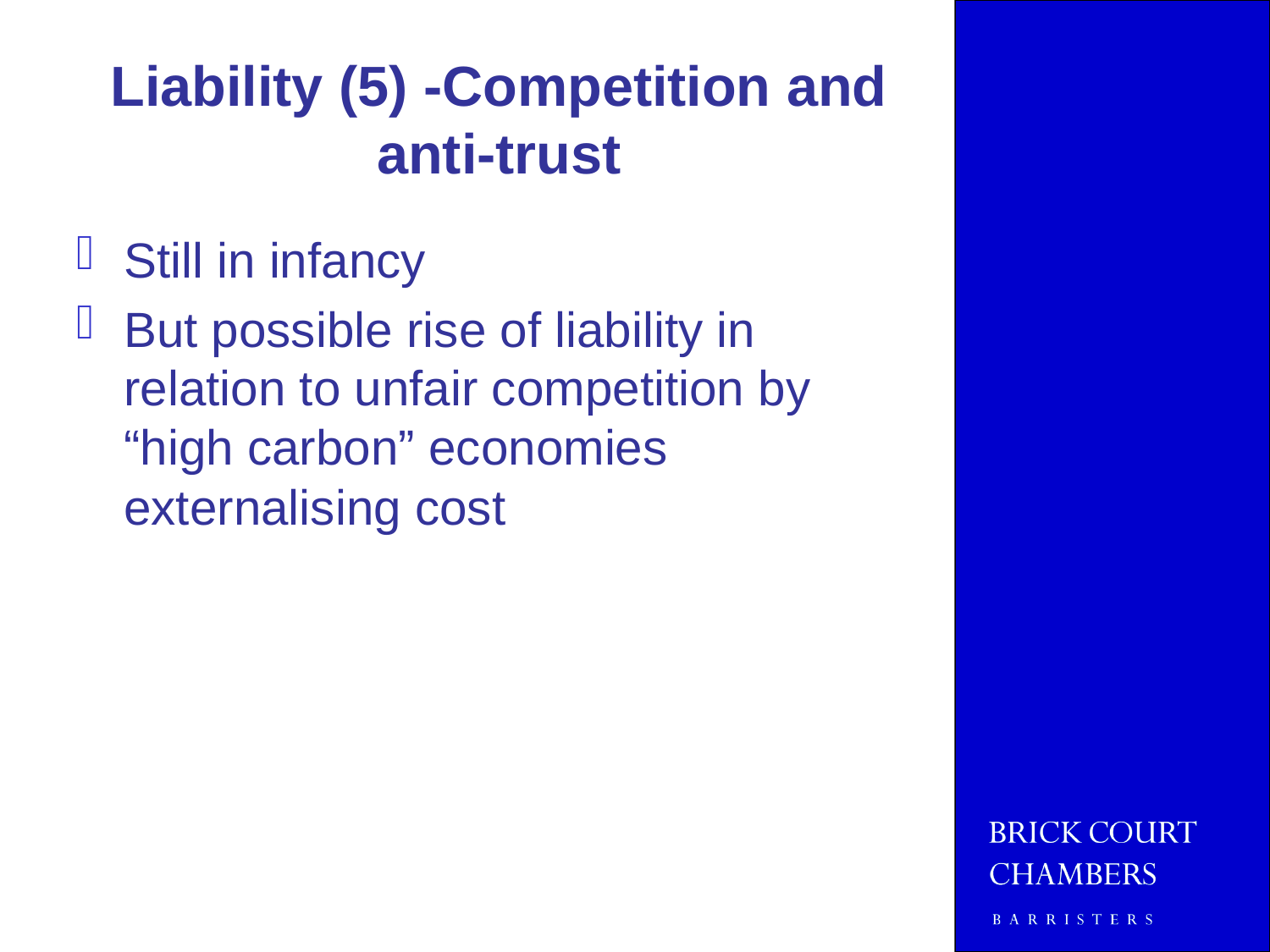

# Liability (5) -Competition and anti-trust
Still in infancy
But possible rise of liability in relation to unfair competition by “high carbon” economies externalising cost